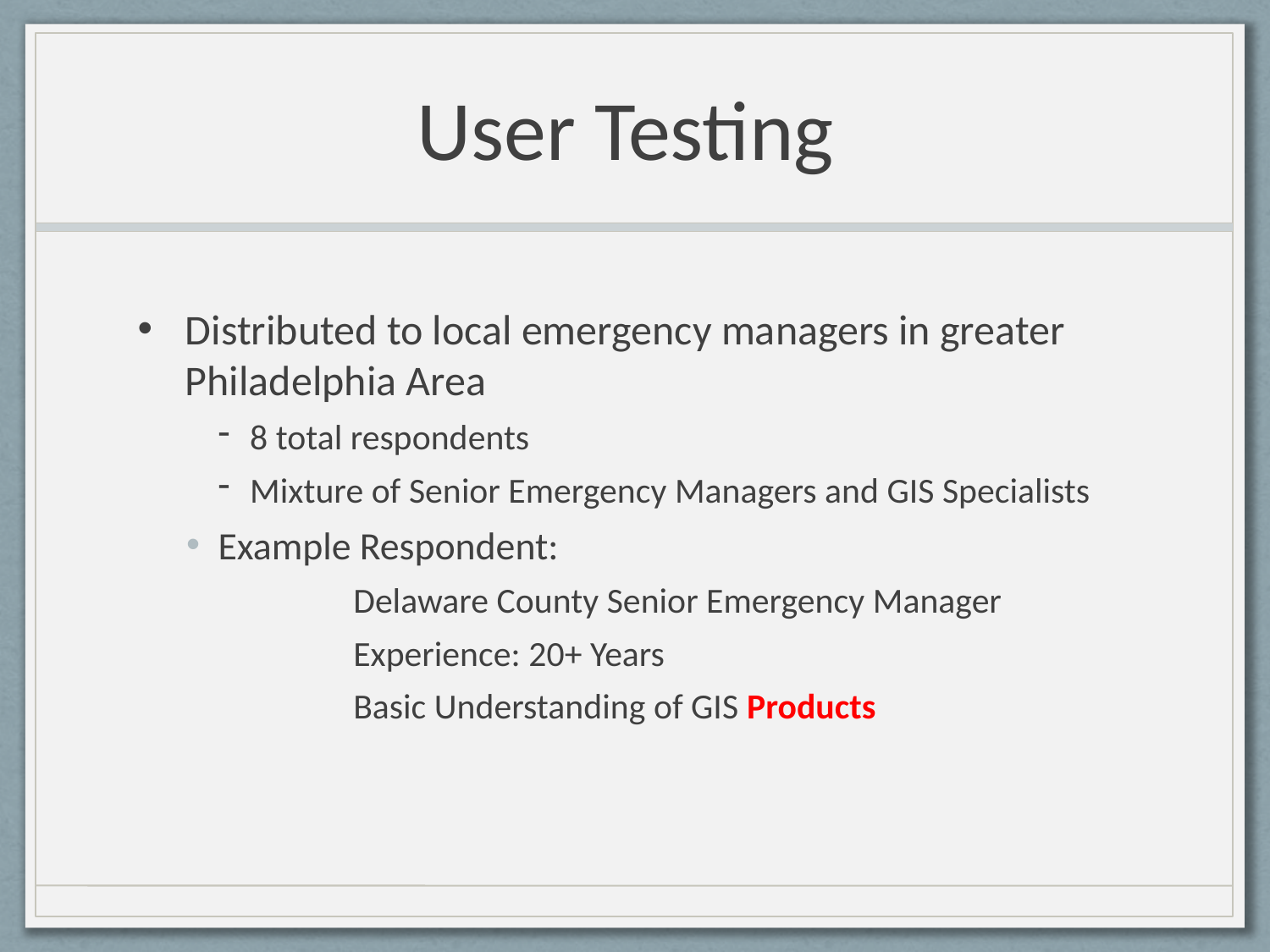

# User Testing
Distributed to local emergency managers in greater Philadelphia Area
8 total respondents
Mixture of Senior Emergency Managers and GIS Specialists
Example Respondent:
	 Delaware County Senior Emergency Manager
	 Experience: 20+ Years
	 Basic Understanding of GIS Products